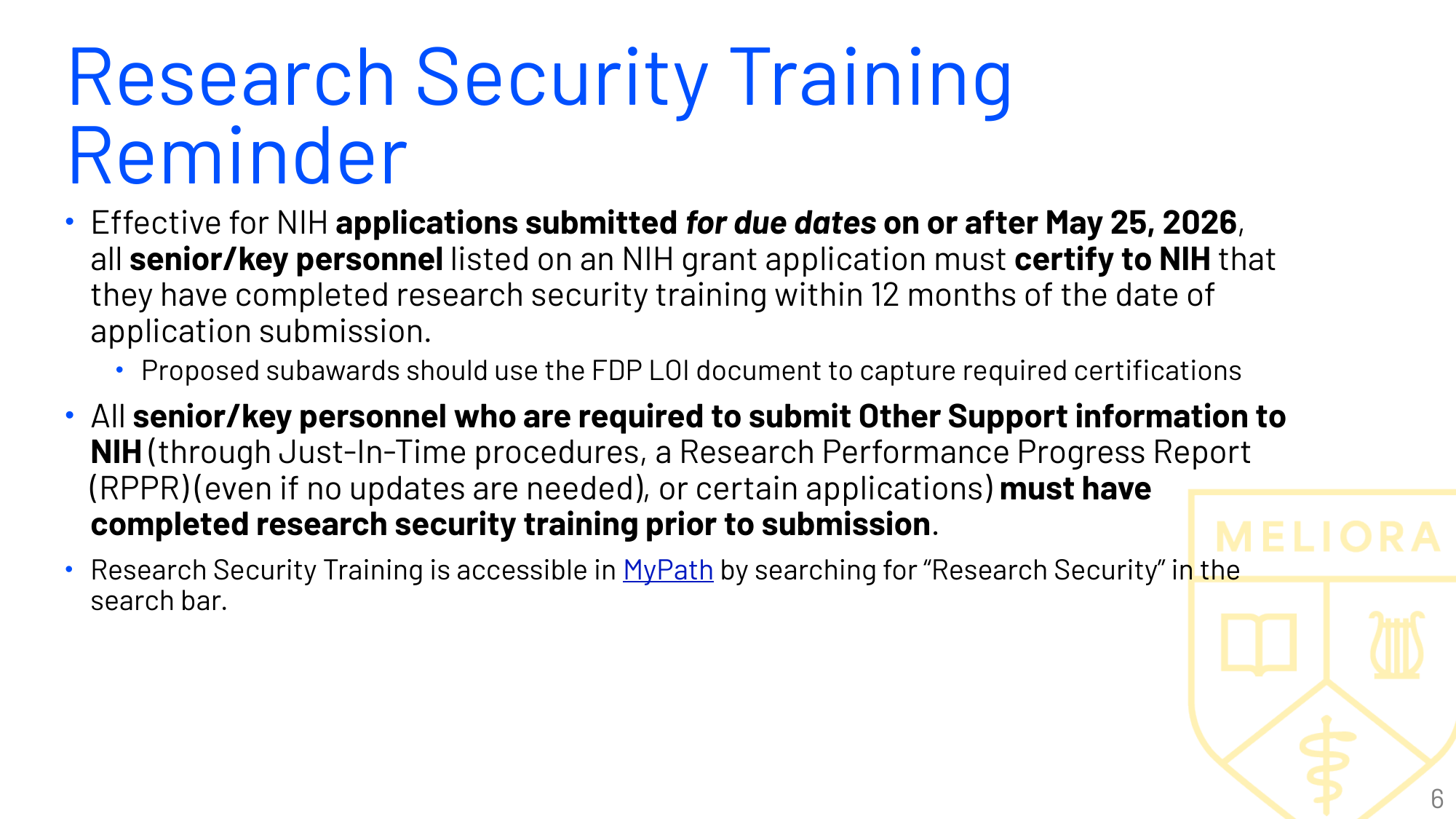

# Research Security Training Reminder
Effective for NIH applications submitted for due dates on or after May 25, 2026, all senior/key personnel listed on an NIH grant application must certify to NIH that they have completed research security training within 12 months of the date of application submission.
Proposed subawards should use the FDP LOI document to capture required certifications
All senior/key personnel who are required to submit Other Support information to NIH (through Just-In-Time procedures, a Research Performance Progress Report (RPPR) (even if no updates are needed), or certain applications) must have completed research security training prior to submission.
Research Security Training is accessible in MyPath by searching for “Research Security” in the search bar.
6